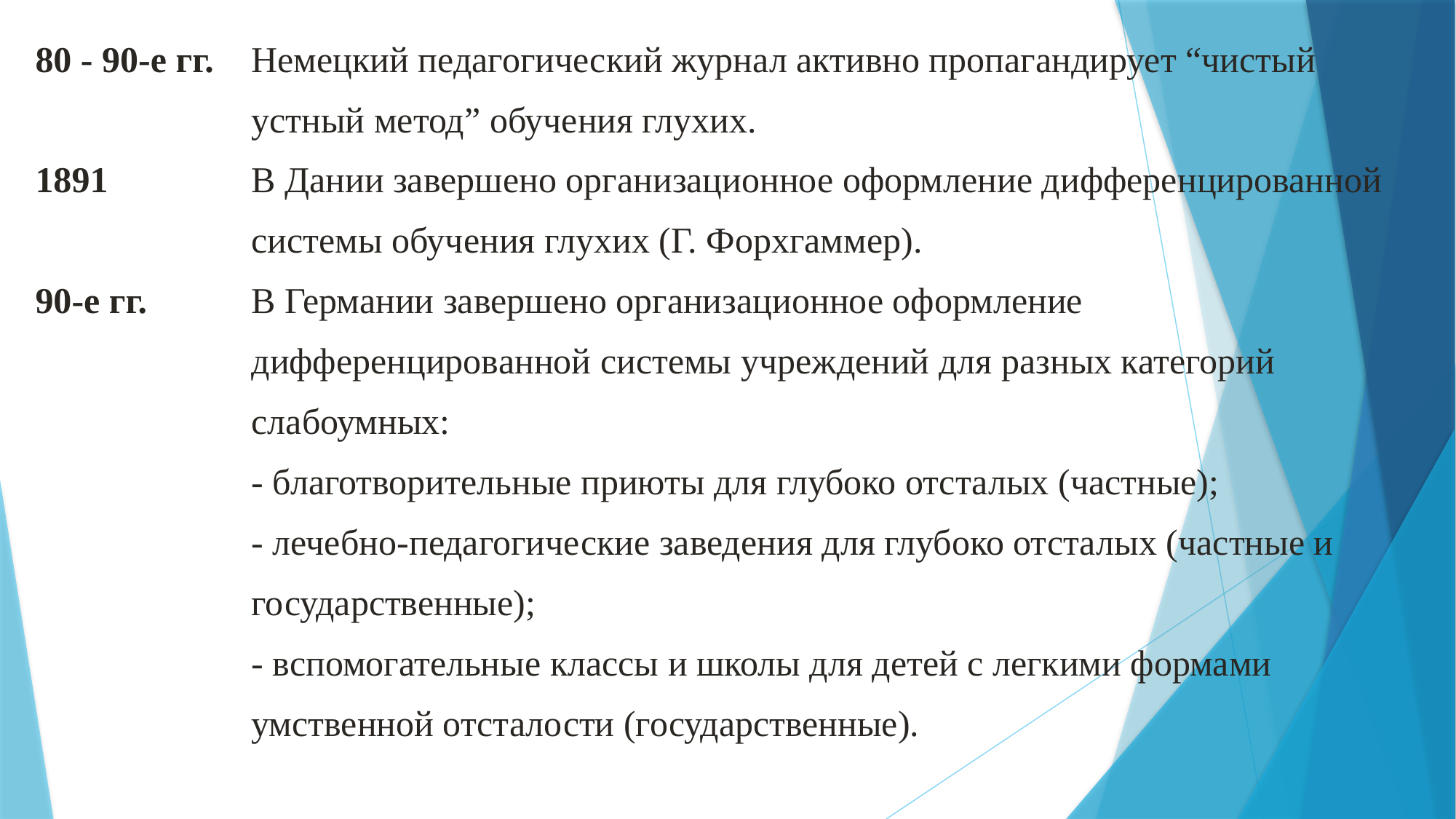

| 80 - 90-е гг. | Немецкий педагогический журнал активно пропагандирует “чистый устный метод” обучения глухих. |
| --- | --- |
| 1891 | В Дании завершено организационное оформление дифференцированной системы обучения глухих (Г. Форхгаммер). |
| 90-е гг. | В Германии завершено организационное оформление дифференцированной системы учреждений для разных категорий слабоумных: |
|  | - благотворительные приюты для глубоко отсталых (частные); |
|  | - лечебно-педагогические заведения для глубоко отсталых (частные и государственные); |
|  | - вспомогательные классы и школы для детей с легкими формами умственной отсталости (государственные). |